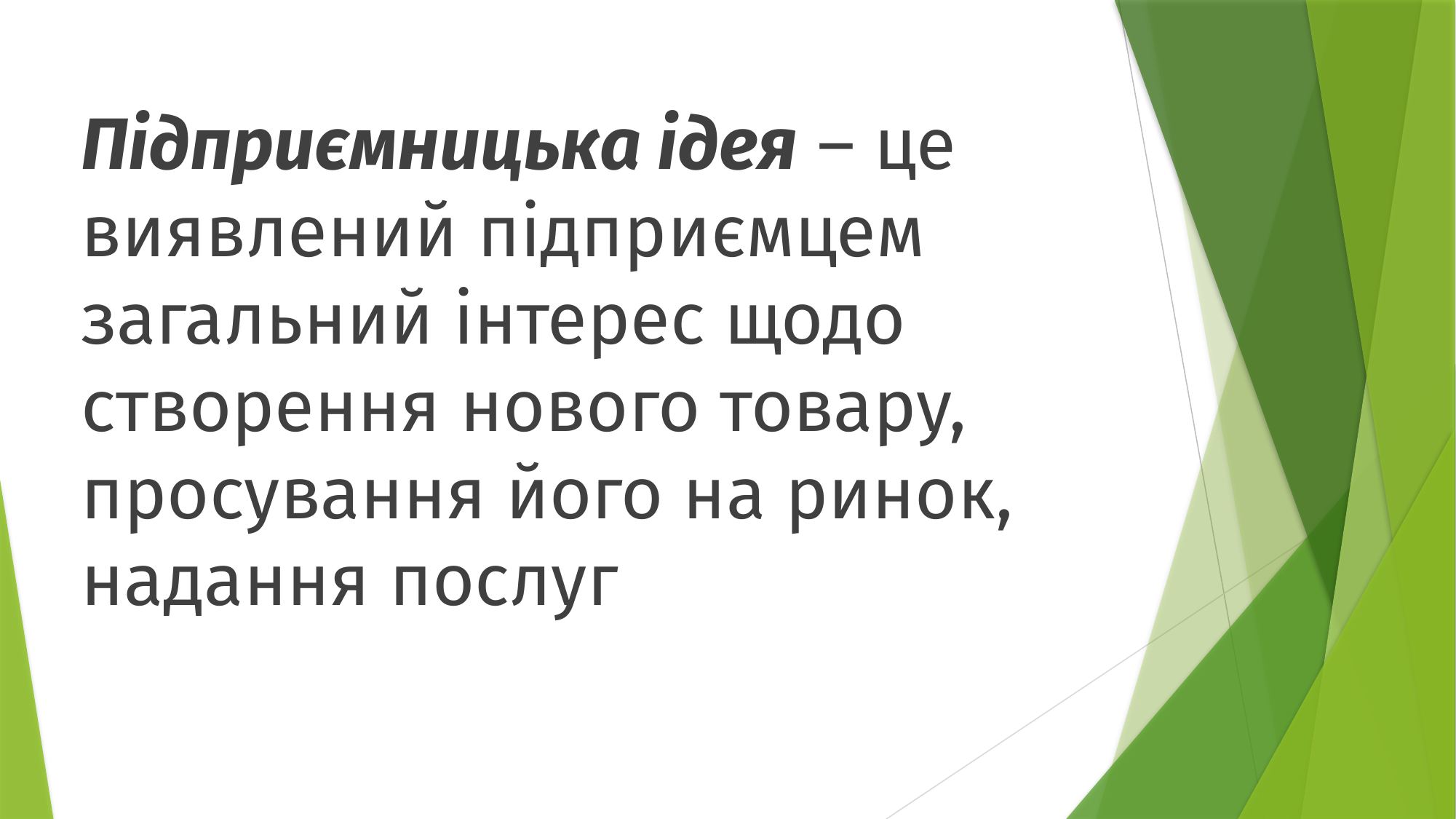

Підприємницька ідея – це виявлений підприємцем загальний інтерес щодо створення нового товару, просування його на ринок, надання послуг